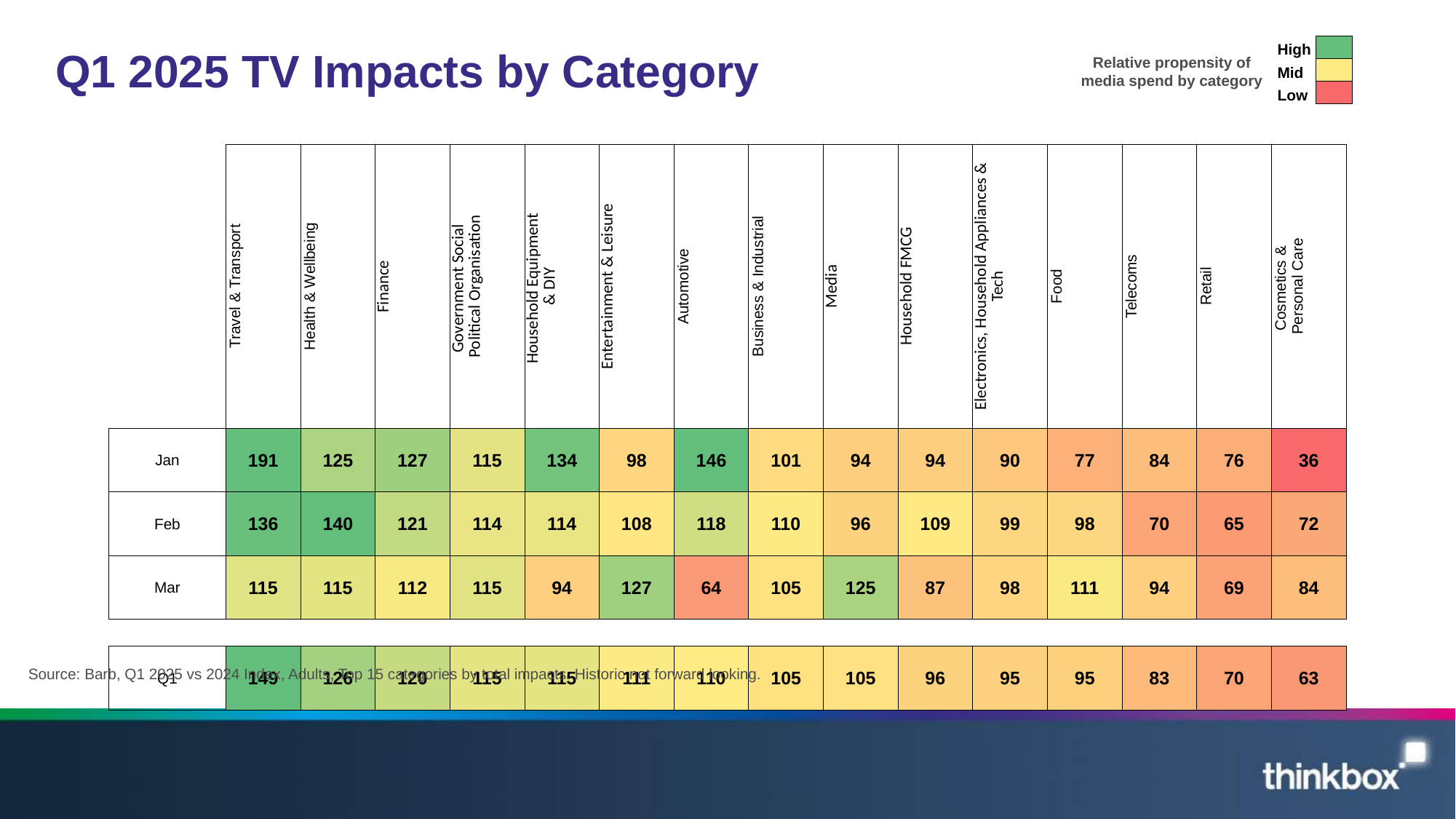

| High |  |
| --- | --- |
| Mid |  |
| Low |  |
# Q1 2025 TV Impacts by Category
Relative propensity of media spend by category
|  | Travel & Transport | Health & Wellbeing | Finance | Government Social Political Organisation | Household Equipment & DIY | Entertainment & Leisure | Automotive | Business & Industrial | Media | Household FMCG | Electronics, Household Appliances & Tech | Food | Telecoms | Retail | Cosmetics & Personal Care |
| --- | --- | --- | --- | --- | --- | --- | --- | --- | --- | --- | --- | --- | --- | --- | --- |
| Jan | 191 | 125 | 127 | 115 | 134 | 98 | 146 | 101 | 94 | 94 | 90 | 77 | 84 | 76 | 36 |
| Feb | 136 | 140 | 121 | 114 | 114 | 108 | 118 | 110 | 96 | 109 | 99 | 98 | 70 | 65 | 72 |
| Mar | 115 | 115 | 112 | 115 | 94 | 127 | 64 | 105 | 125 | 87 | 98 | 111 | 94 | 69 | 84 |
|  |  |  |  |  |  |  |  |  |  |  |  |  |  |  |  |
| Q1 | 149 | 126 | 120 | 115 | 115 | 111 | 110 | 105 | 105 | 96 | 95 | 95 | 83 | 70 | 63 |
Source: Barb, Q1 2025 vs 2024 Index, Adults, Top 15 categories by total impacts. Historic not forward looking.